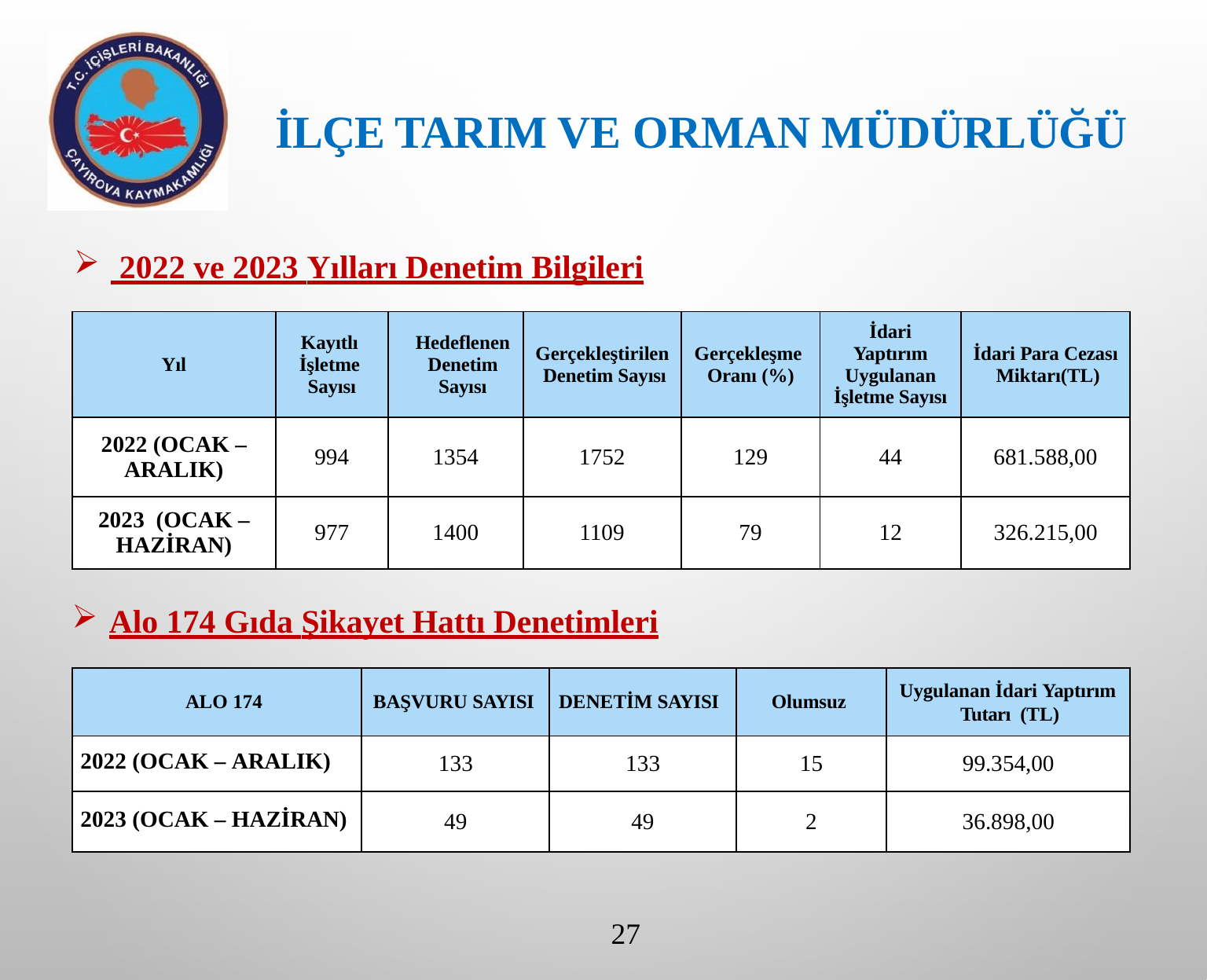

İlçe TARIM VE ORMAN MÜDÜRLÜĞÜ
 2022 ve 2023 Yılları Denetim Bilgileri
| Yıl | Kayıtlı İşletme Sayısı | Hedeflenen Denetim Sayısı | Gerçekleştirilen Denetim Sayısı | Gerçekleşme Oranı (%) | İdari Yaptırım Uygulanan İşletme Sayısı | İdari Para Cezası Miktarı(TL) |
| --- | --- | --- | --- | --- | --- | --- |
| 2022 (OCAK – ARALIK) | 994 | 1354 | 1752 | 129 | 44 | 681.588,00 |
| 2023 (OCAK – HAZİRAN) | 977 | 1400 | 1109 | 79 | 12 | 326.215,00 |
Alo 174 Gıda Şikayet Hattı Denetimleri
| ALO 174 | BAŞVURU SAYISI | DENETİM SAYISI | Olumsuz | Uygulanan İdari Yaptırım Tutarı (TL) |
| --- | --- | --- | --- | --- |
| 2022 (OCAK – ARALIK) | 133 | 133 | 15 | 99.354,00 |
| 2023 (OCAK – HAZİRAN) | 49 | 49 | 2 | 36.898,00 |
27